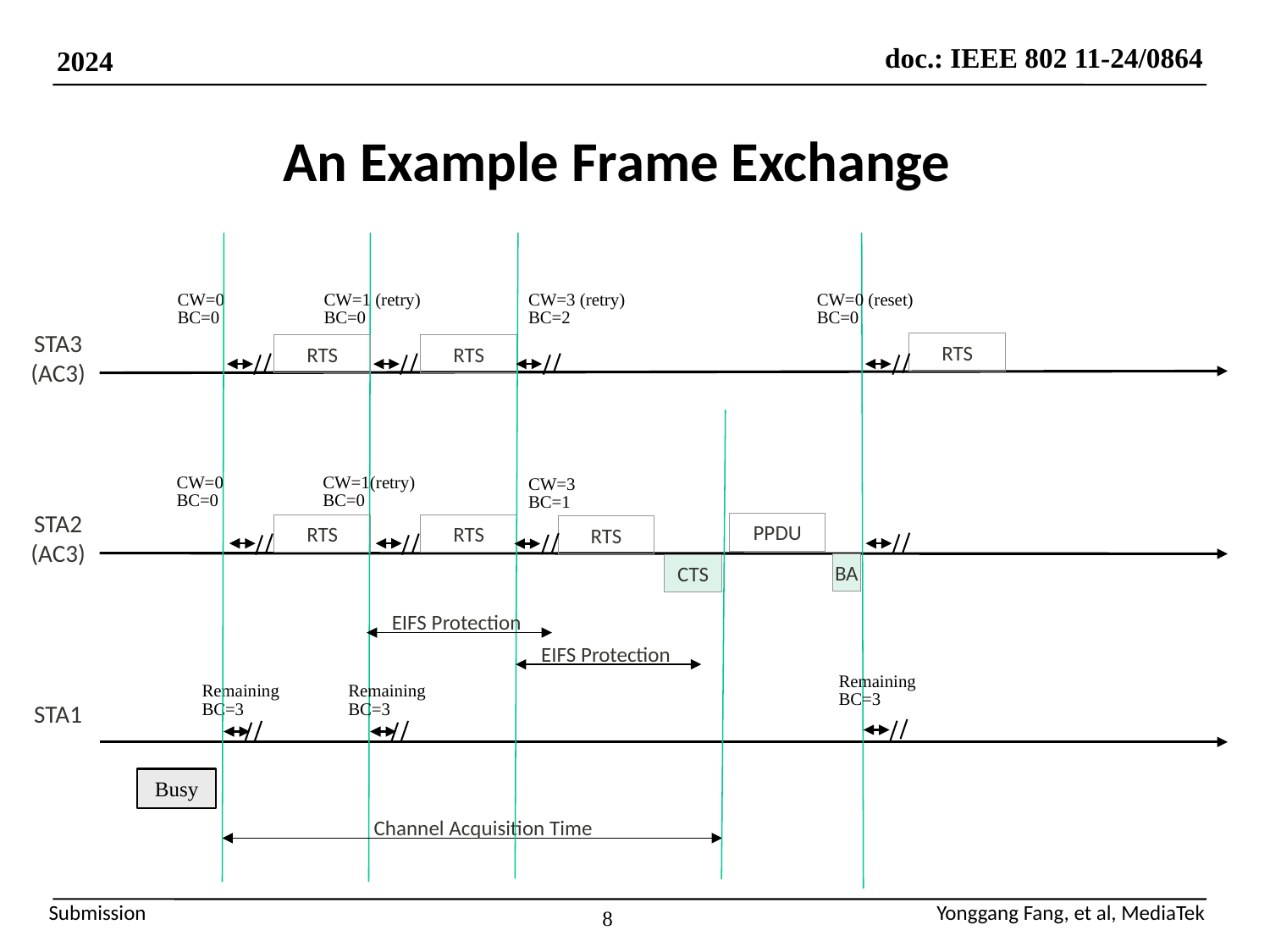

# An Example Frame Exchange

CW=0
BC=0
CW=1 (retry)
BC=0
CW=3 (retry)
BC=2
CW=0 (reset)
BC=0
STA3
(AC3)
RTS
RTS
RTS
CW=0
BC=0
CW=1(retry)
BC=0
CW=3
BC=1
STA2
(AC3)
PPDU
RTS
RTS
RTS
BA
CTS
EIFS Protection
EIFS Protection
Remaining
BC=3
Remaining
BC=3
Remaining
BC=3
STA1

Busy
Channel Acquisition Time
8